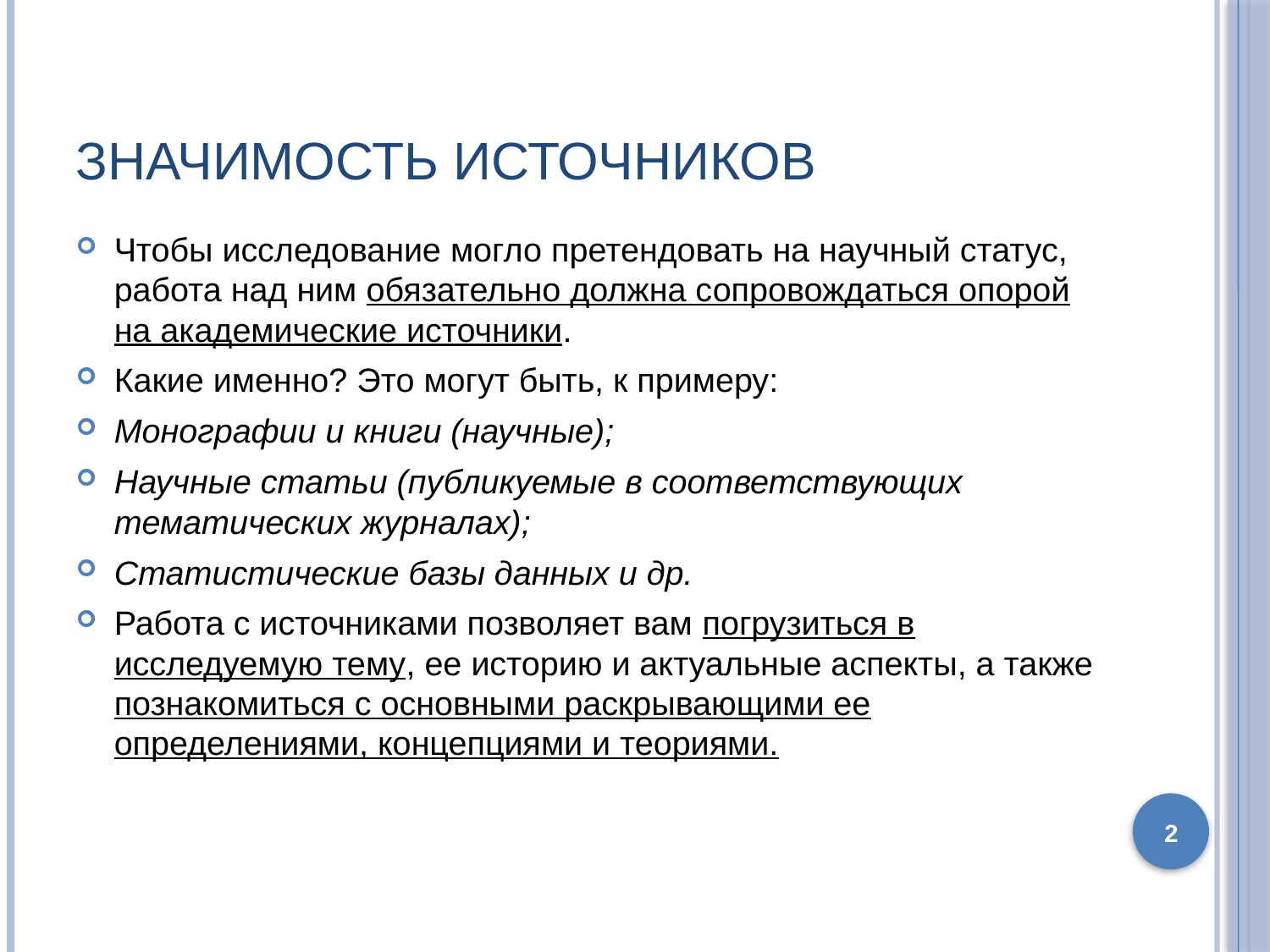

# Значимость источников
Чтобы исследование могло претендовать на научный статус, работа над ним обязательно должна сопровождаться опорой на академические источники.
Какие именно? Это могут быть, к примеру:
Монографии и книги (научные);
Научные статьи (публикуемые в соответствующих тематических журналах);
Статистические базы данных и др.
Работа с источниками позволяет вам погрузиться в исследуемую тему, ее историю и актуальные аспекты, а также познакомиться с основными раскрывающими ее определениями, концепциями и теориями.
2